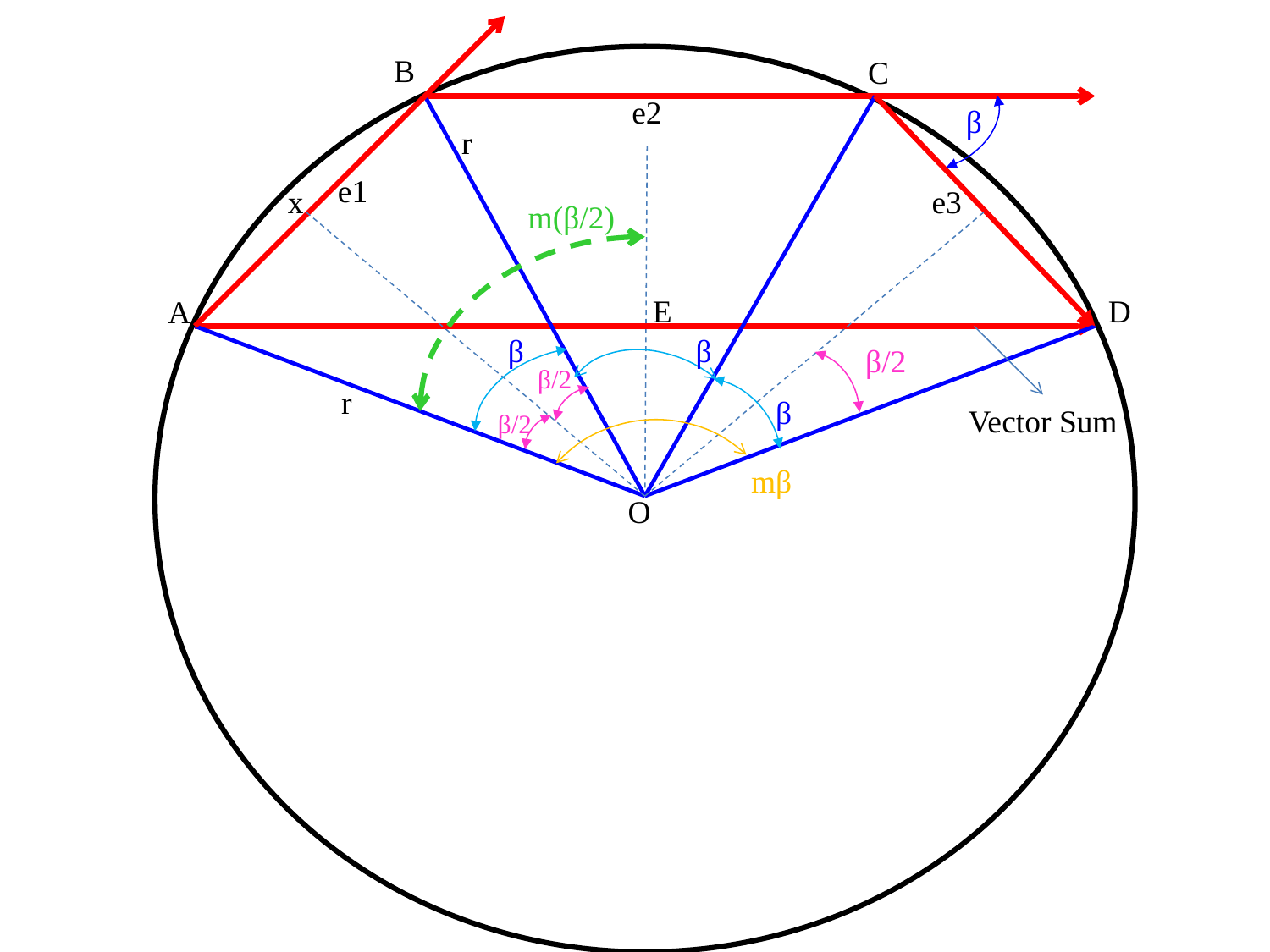

B

C

e2
β
r
e1
x
e3

m(β/2)
E
D
A

β
β
β/2

β/2
r

β
Vector Sum
β/2

mβ
O